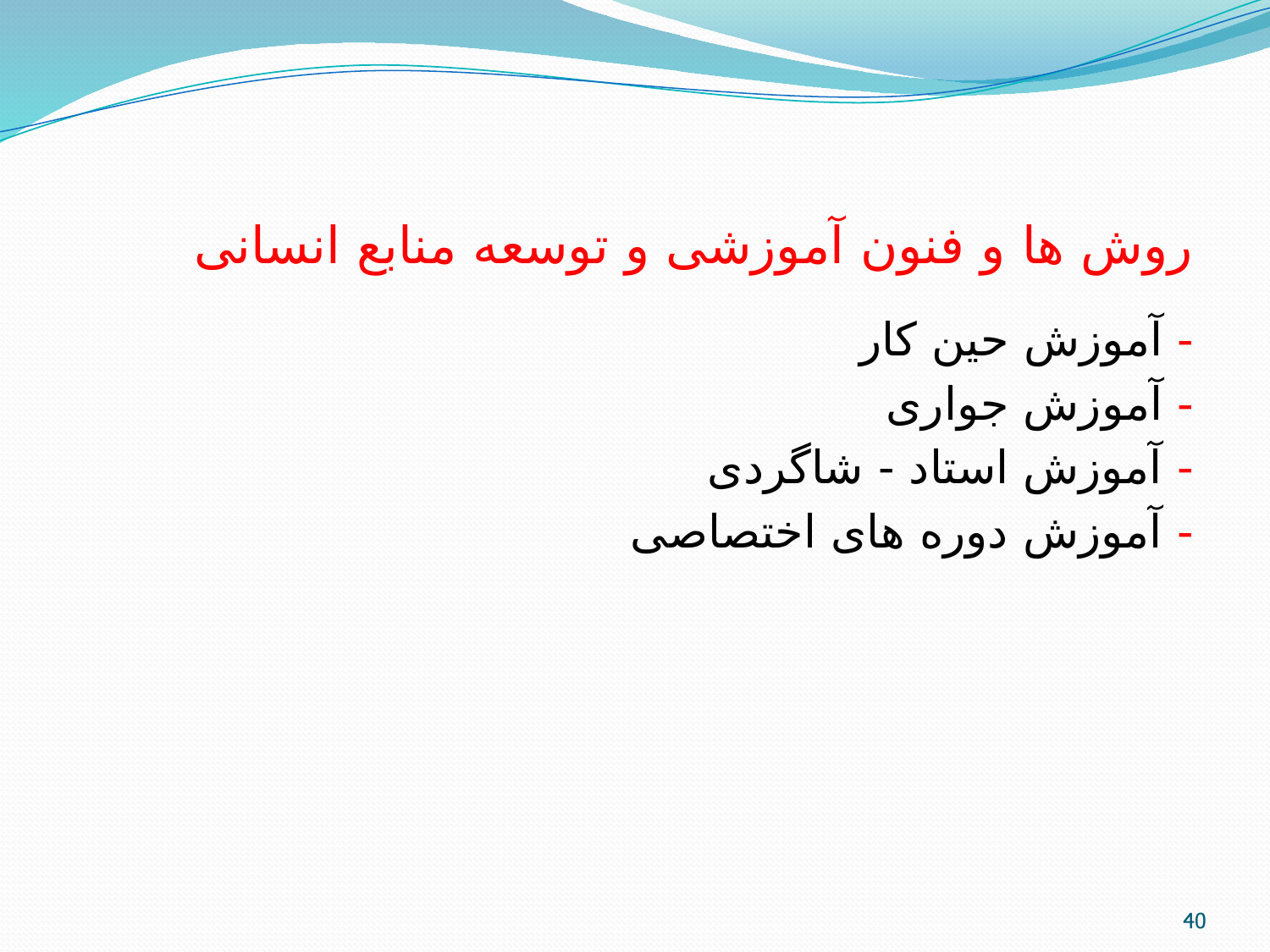

روش ها و فنون آموزشی و توسعه منابع انسانی

- آموزش حین کار
- آموزش جواری
- آموزش استاد - شاگردی
- آموزش دوره های اختصاصی

40